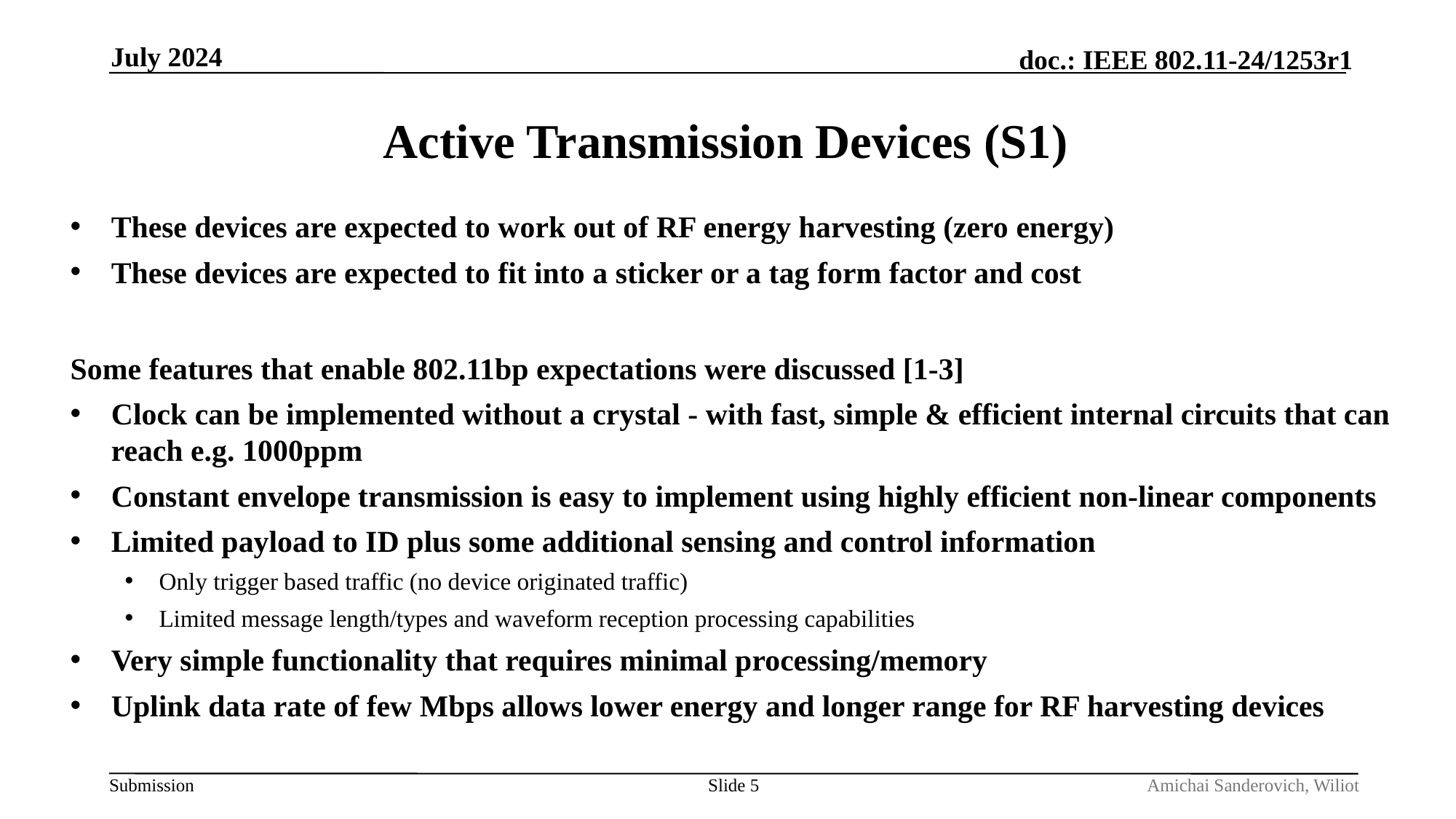

July 2024
# Active Transmission Devices (S1)
These devices are expected to work out of RF energy harvesting (zero energy)
These devices are expected to fit into a sticker or a tag form factor and cost

Some features that enable 802.11bp expectations were discussed [1-3]
Clock can be implemented without a crystal - with fast, simple & efficient internal circuits that can reach e.g. 1000ppm
Constant envelope transmission is easy to implement using highly efficient non-linear components
Limited payload to ID plus some additional sensing and control information
Only trigger based traffic (no device originated traffic)
Limited message length/types and waveform reception processing capabilities
Very simple functionality that requires minimal processing/memory
Uplink data rate of few Mbps allows lower energy and longer range for RF harvesting devices

Slide 5
Amichai Sanderovich, Wiliot